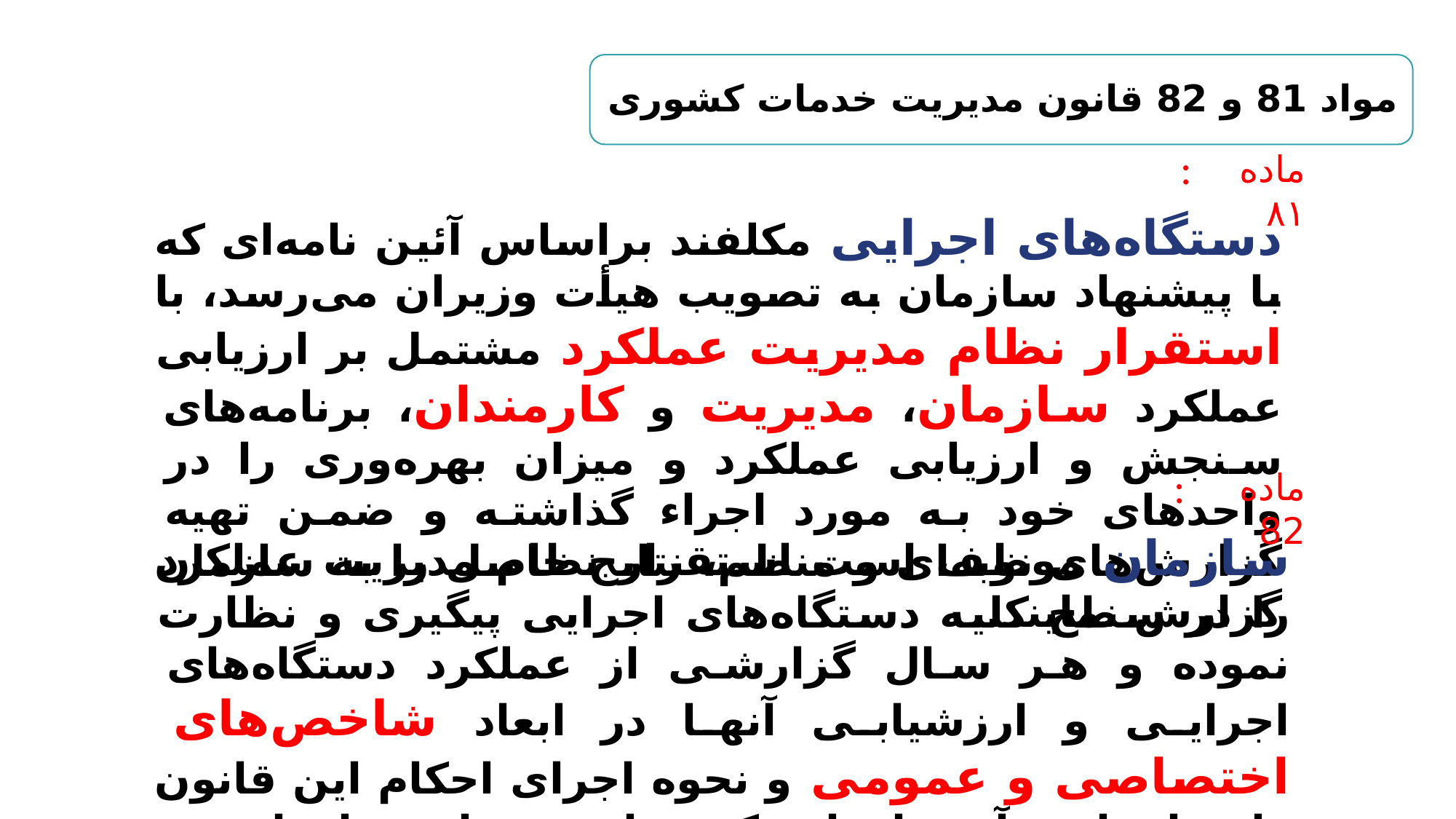

مواد 81 و 82 قانون مدیریت خدمات کشوری
:
ماده ۸۱
دستگاه‌های اجرایی مکلفند براساس آئین نامه‌ای که با پیشنهاد سازمان به تصویب هیأت وزیران می‌رسد، با استقرار نظام مدیریت عملکرد مشتمل بر ارزیابی عملکرد سازمان، مدیریت و کارمندان، برنامه‌های سنجش و ارزیابی عملکرد و میزان بهره‌وری را در واحدهای خود به مورد اجراء گذاشته و ضمن تهیه گزارش‌های نوبه‌ای و منظم، نتایج حاصل را به سازمان گزارش نمایند.
:
ماده 82
سازمان موظف است استقرار نظام مدیریت عملکرد را در سطح کلیه دستگاه‌های اجرایی پیگیری و نظارت نموده و هر سال گزارشی از عملکرد دستگاه‌های اجرایی و ارزشیابی آنها در ابعاد شاخص‌های اختصاصی و عمومی و نحوه اجرای احکام این قانون را براساس آیین‌نامه‌ای که با پیشنهاد سازمان به تصویب هیات وزیران می رسد تهیه و به رئیس جمهور و مجلس شورای اسلامی ارائه نماید.